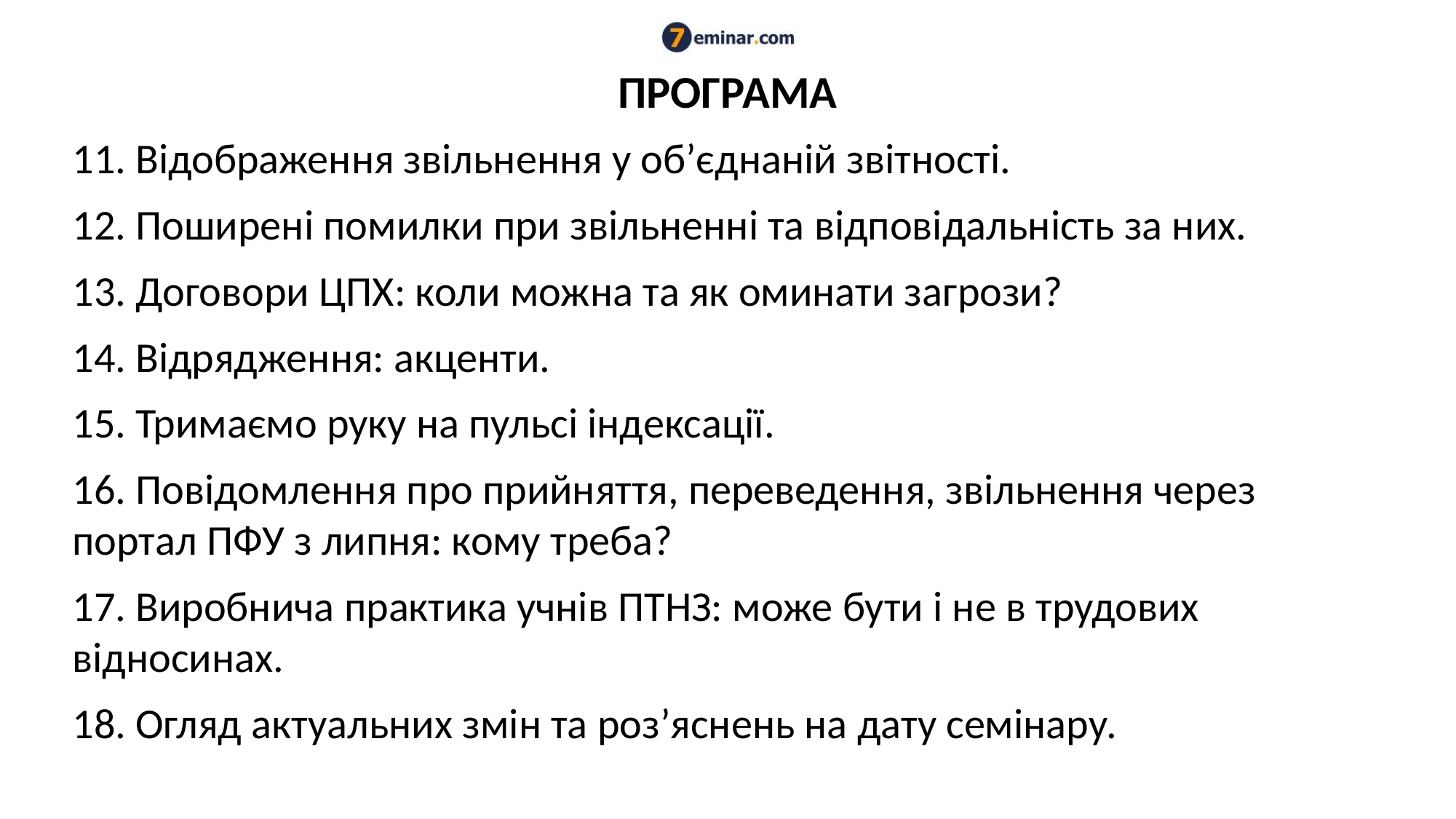

# ПРОГРАМА
11. Відображення звільнення у об’єднаній звітності.
12. Поширені помилки при звільненні та відповідальність за них.
13. Договори ЦПХ: коли можна та як оминати загрози?
14. Відрядження: акценти.
15. Тримаємо руку на пульсі індексації.
16. Повідомлення про прийняття, переведення, звільнення через портал ПФУ з липня: кому треба?
17. Виробнича практика учнів ПТНЗ: може бути і не в трудових відносинах.
18. Огляд актуальних змін та роз’яснень на дату семінару.
5